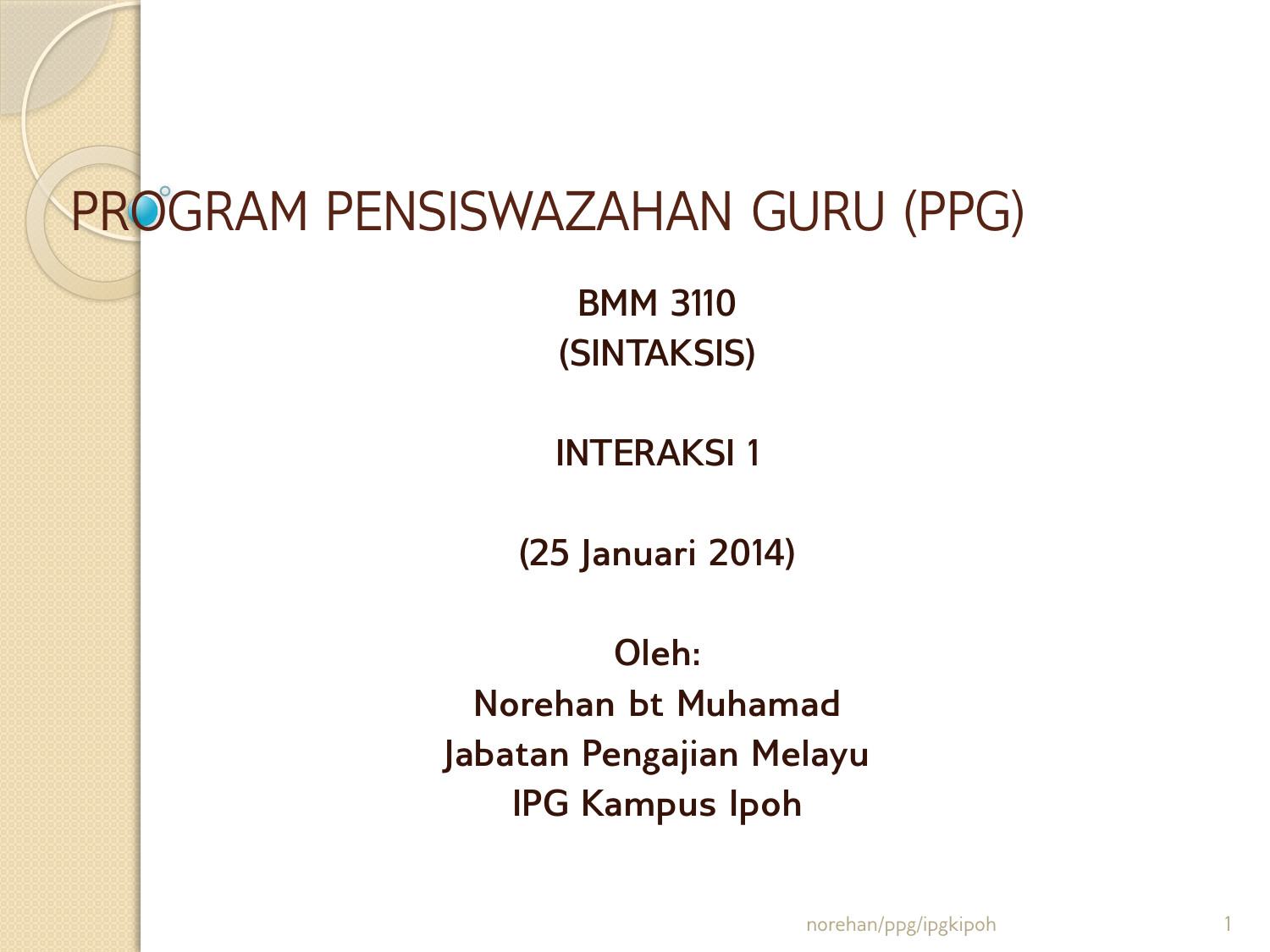

# PROGRAM PENSISWAZAHAN GURU (PPG)

BMM 3110
(SINTAKSIS)

INTERAKSI 1

(25 Januari 2014)

Oleh:
Norehan bt Muhamad
Jabatan Pengajian Melayu
IPG Kampus Ipoh

norehan/ppg/ipgkipoh
1